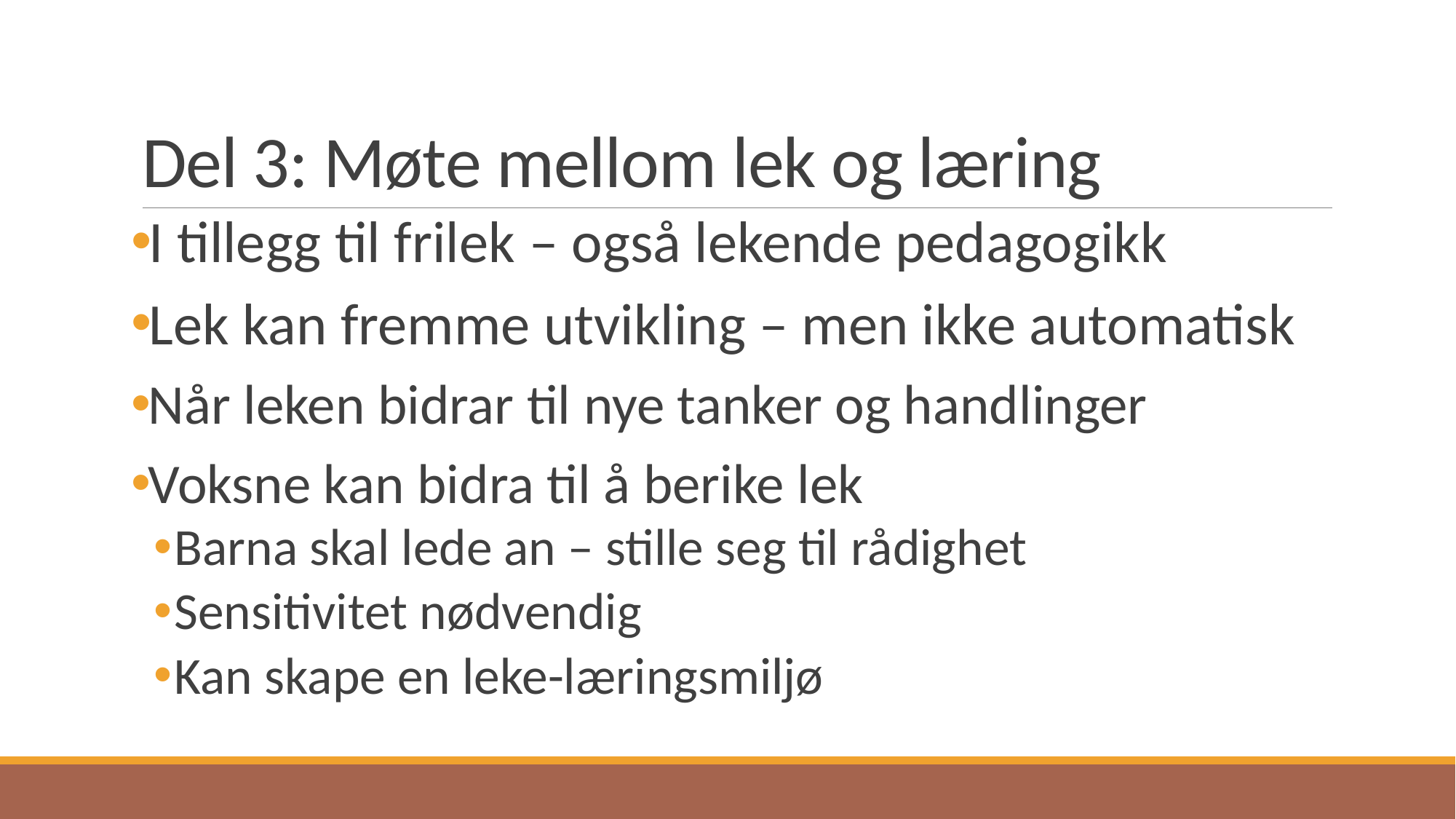

# Del 3: Møte mellom lek og læring
I tillegg til frilek – også lekende pedagogikk
Lek kan fremme utvikling – men ikke automatisk
Når leken bidrar til nye tanker og handlinger
Voksne kan bidra til å berike lek
Barna skal lede an – stille seg til rådighet
Sensitivitet nødvendig
Kan skape en leke-læringsmiljø